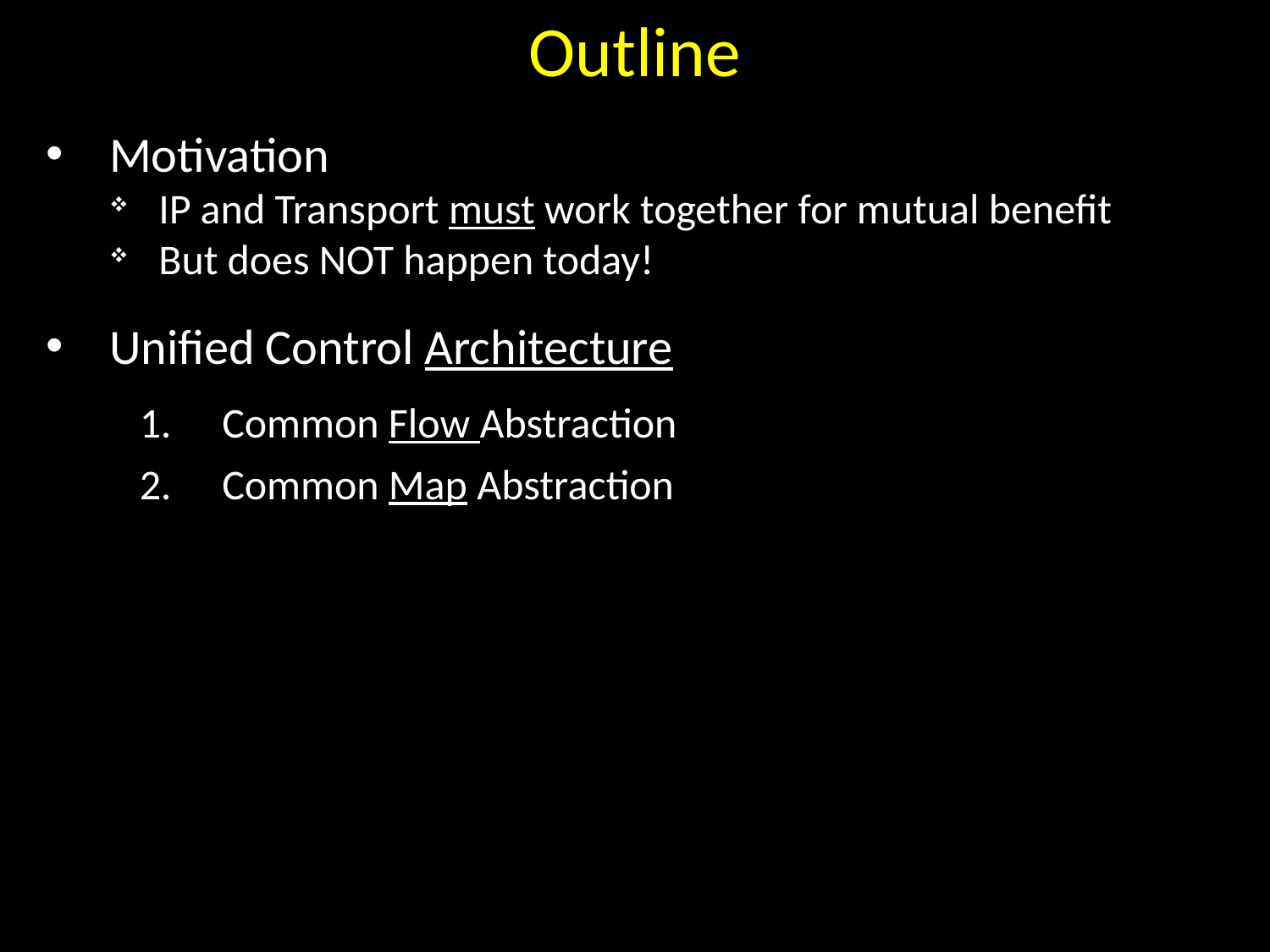

Outline
   Motivation
  IP and Transport must work together for mutual benefit
  But does NOT happen today!
   Unified Control Architecture
  Common Flow Abstraction
  Common Map Abstraction